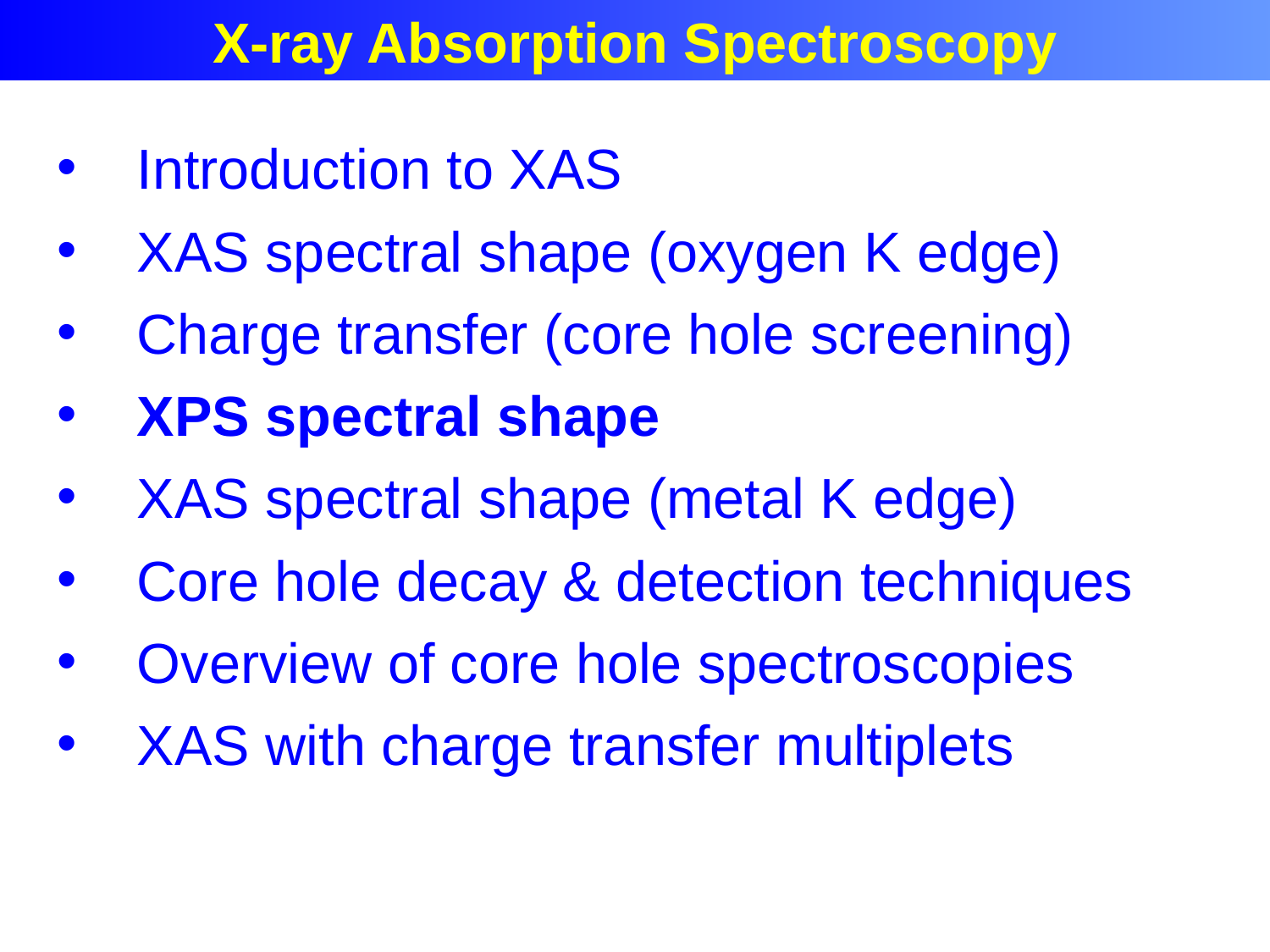

X-ray Absorption Spectroscopy

Introduction to XAS
XAS spectral shape (oxygen K edge)
Charge transfer (core hole screening)
XPS spectral shape
XAS spectral shape (metal K edge)
Core hole decay & detection techniques
Overview of core hole spectroscopies
XAS with charge transfer multiplets